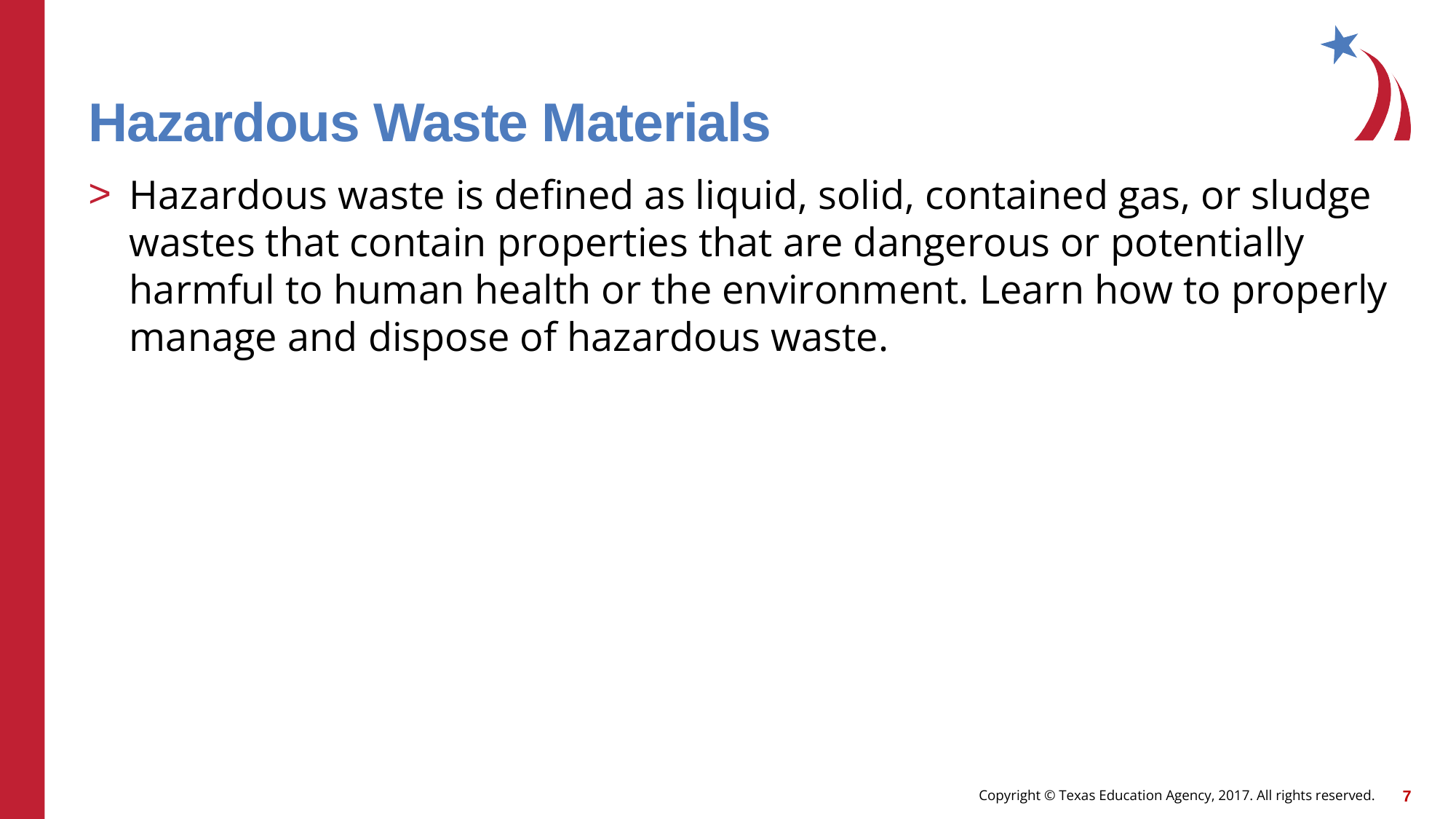

# Hazardous Waste Materials
Hazardous waste is defined as liquid, solid, contained gas, or sludge wastes that contain properties that are dangerous or potentially harmful to human health or the environment. Learn how to properly manage and dispose of hazardous waste.